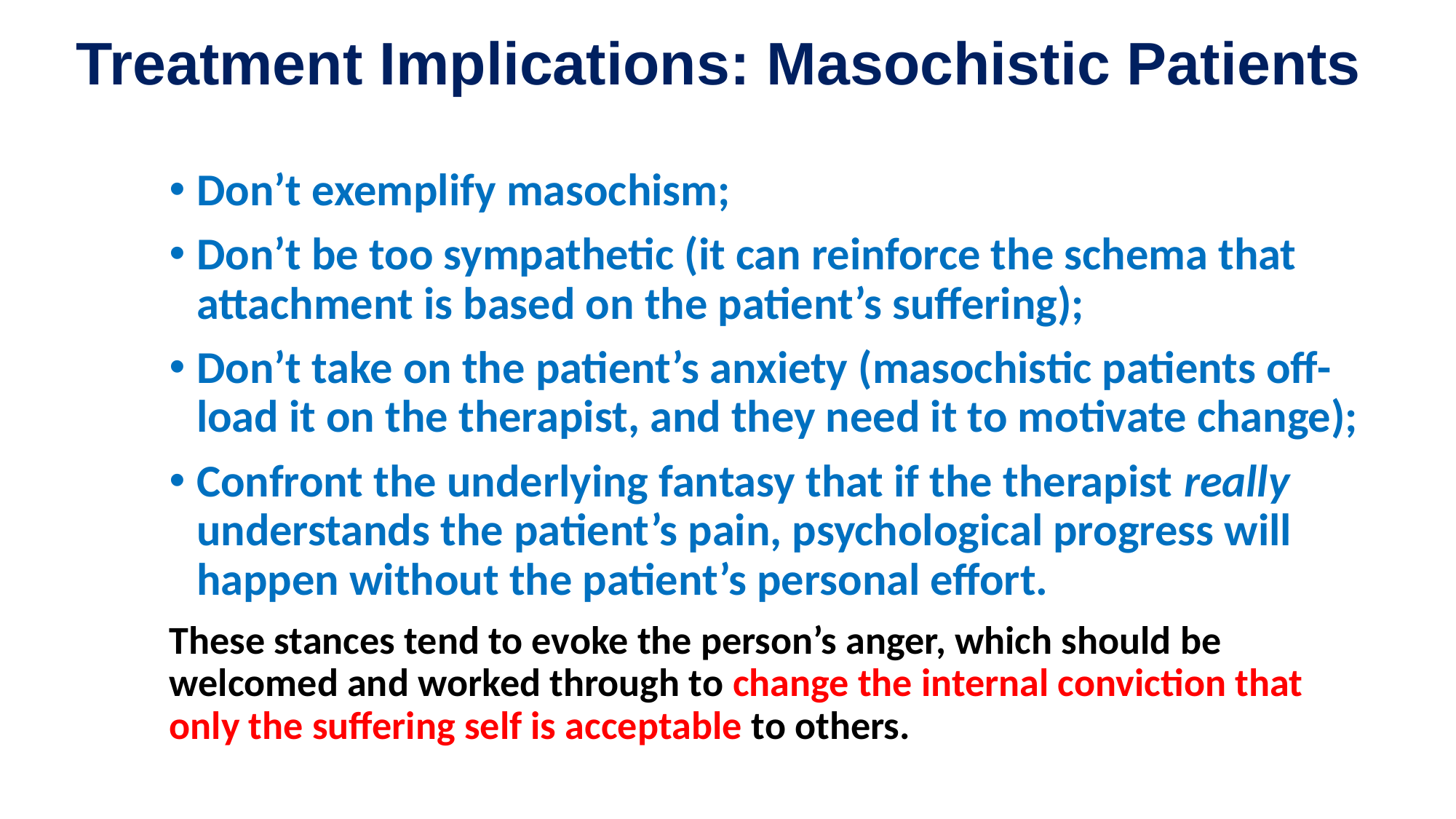

# Treatment Implications: Masochistic Patients

Don’t exemplify masochism;
Don’t be too sympathetic (it can reinforce the schema that attachment is based on the patient’s suffering);
Don’t take on the patient’s anxiety (masochistic patients off-load it on the therapist, and they need it to motivate change);
Confront the underlying fantasy that if the therapist really understands the patient’s pain, psychological progress will happen without the patient’s personal effort.
These stances tend to evoke the person’s anger, which should be welcomed and worked through to change the internal conviction that only the suffering self is acceptable to others.